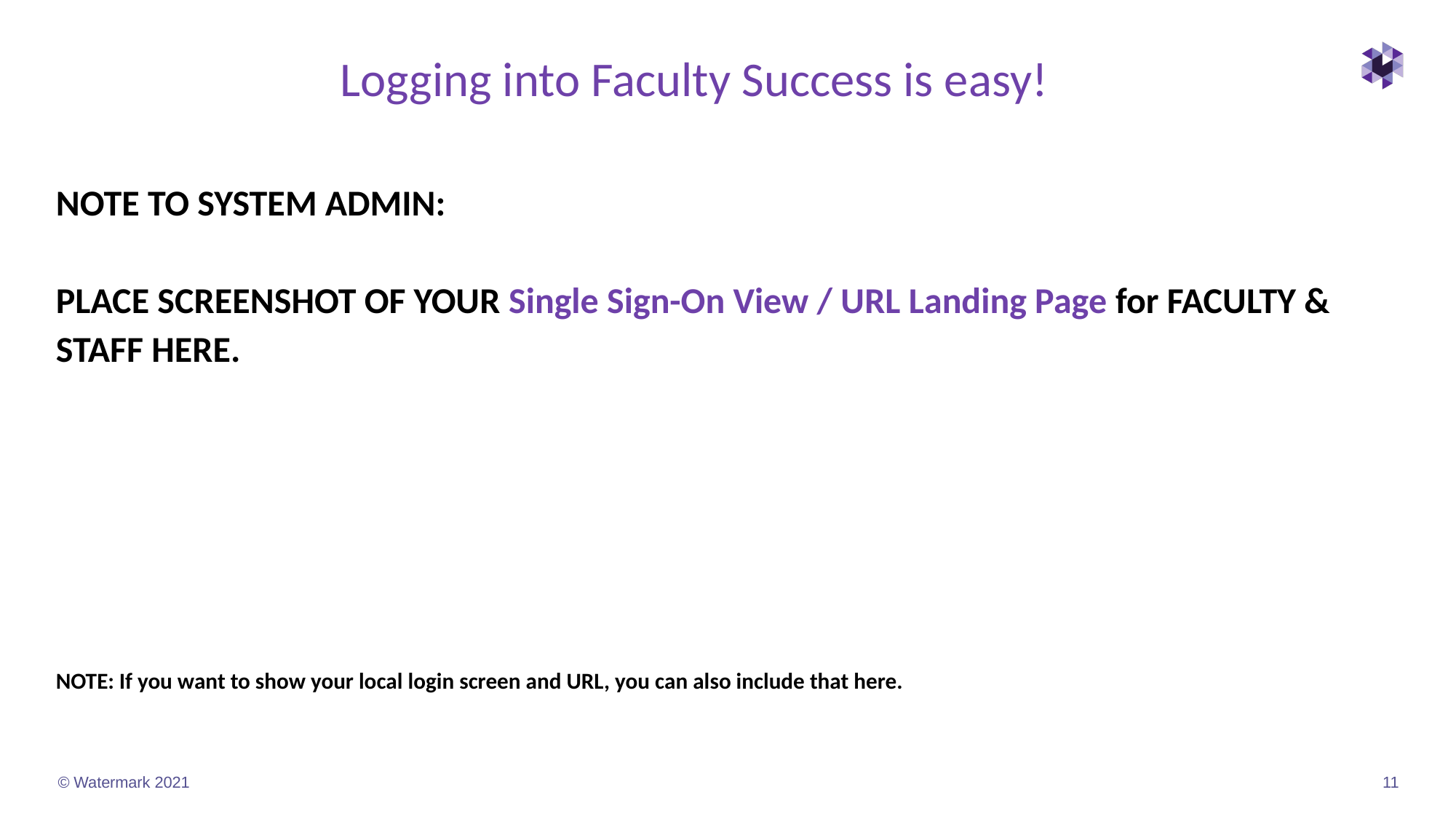

# Logging into Faculty Success is easy!
NOTE TO SYSTEM ADMIN:

PLACE SCREENSHOT OF YOUR Single Sign-On View / URL Landing Page for FACULTY & STAFF HERE.

NOTE: If you want to show your local login screen and URL, you can also include that here.